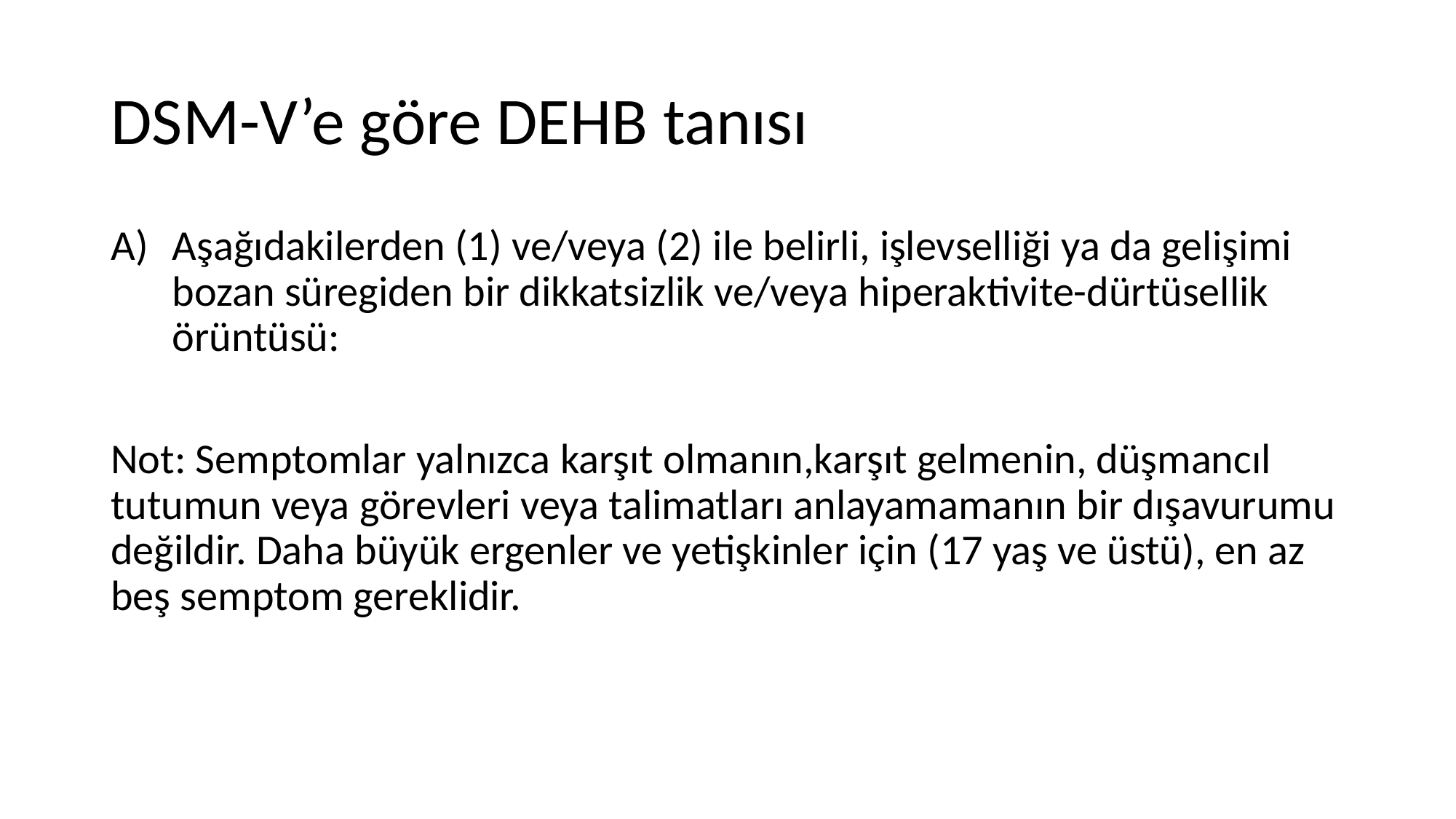

# DSM-V’e göre DEHB tanısı
Aşağıdakilerden (1) ve/veya (2) ile belirli, işlevselliği ya da gelişimi bozan süregiden bir dikkatsizlik ve/veya hiperaktivite-dürtüsellik örüntüsü:

Not: Semptomlar yalnızca karşıt olmanın,karşıt gelmenin, düşmancıl tutumun veya görevleri veya talimatları anlayamamanın bir dışavurumu değildir. Daha büyük ergenler ve yetişkinler için (17 yaş ve üstü), en az beş semptom gereklidir.